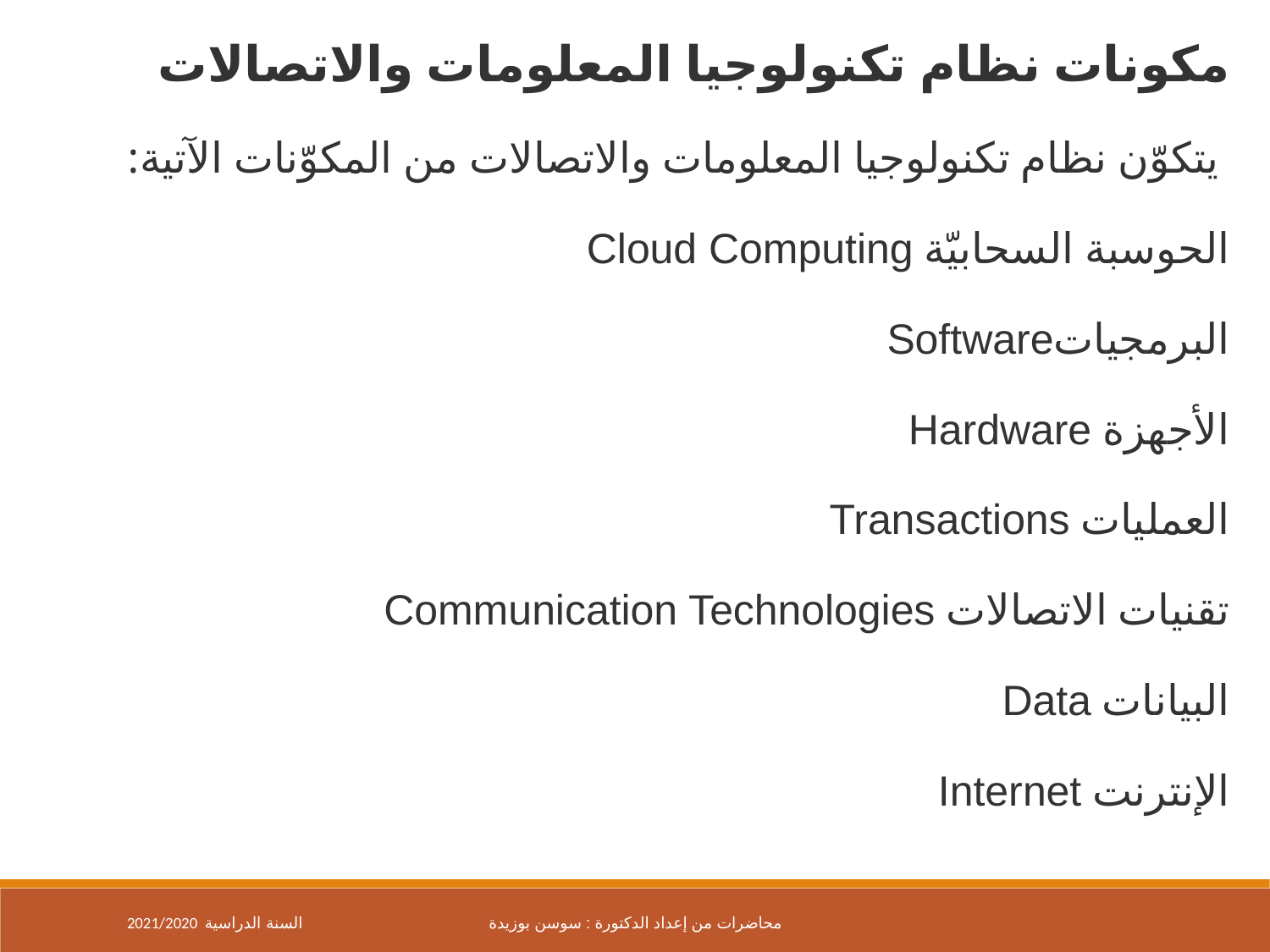

مكونات نظام تكنولوجيا المعلومات والاتصالات
 يتكوّن نظام تكنولوجيا المعلومات والاتصالات من المكوّنات الآتية:
الحوسبة السحابيّة Cloud Computing
البرمجياتSoftware
الأجهزة Hardware
العمليات Transactions
تقنيات الاتصالات Communication Technologies
البيانات Data
الإنترنت Internet
2021/2020  السنة الدراسية
محاضرات من إعداد الدكتورة : سوسن بوزيدة